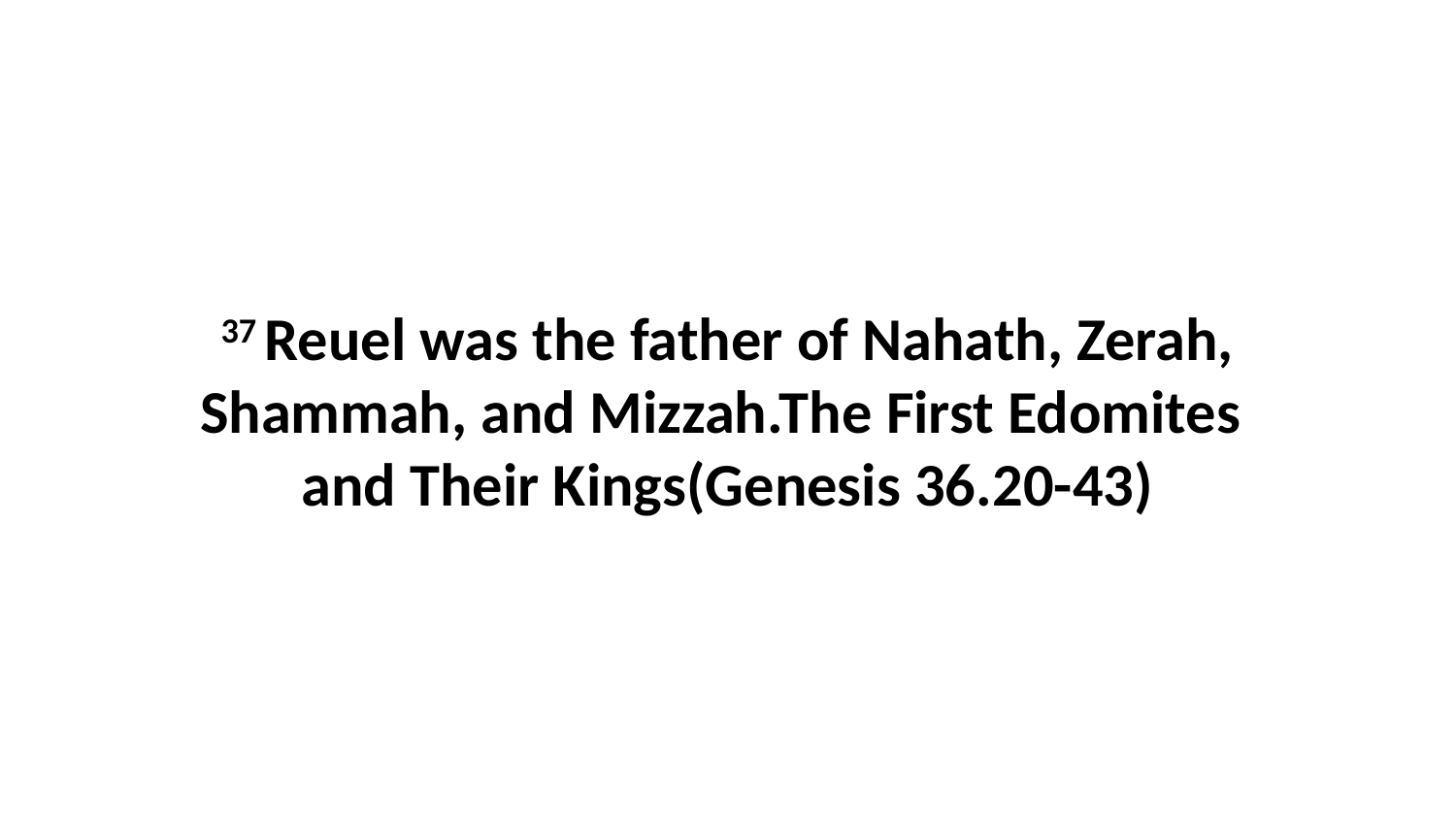

37 Reuel was the father of Nahath, Zerah, Shammah, and Mizzah.The First Edomites  and Their Kings(Genesis 36.20-43)